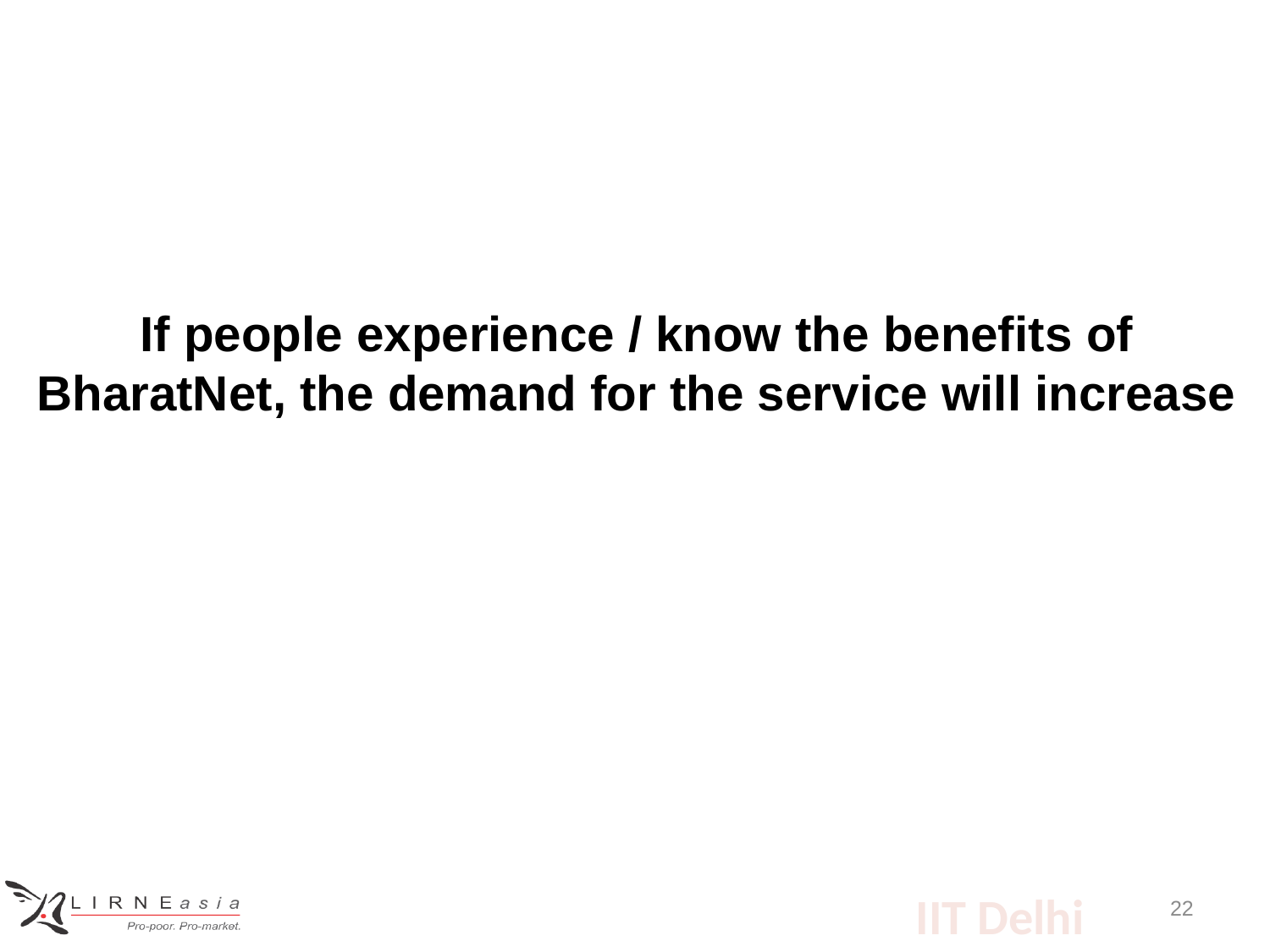

If people experience / know the benefits of BharatNet, the demand for the service will increase
22